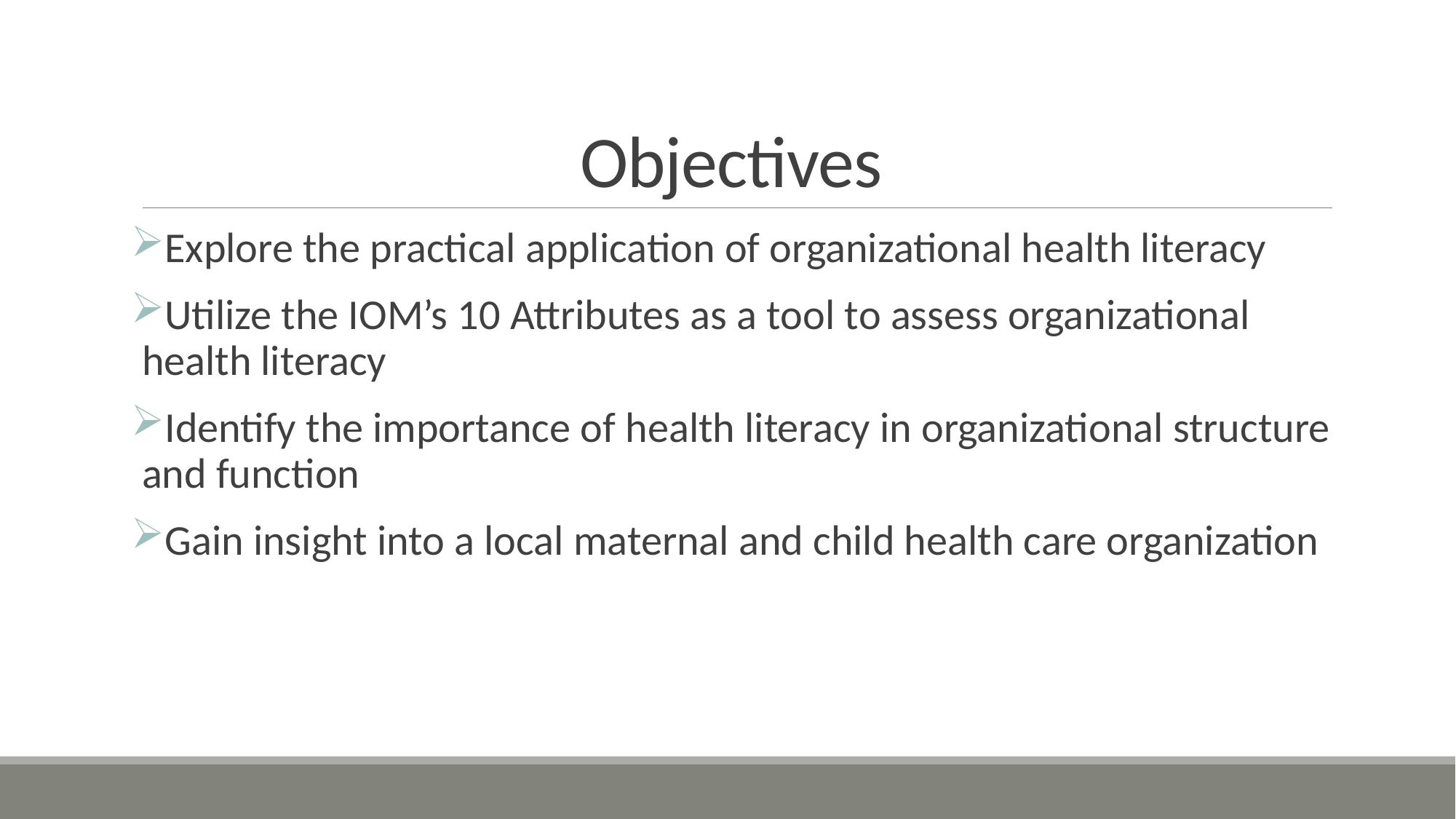

# Objectives
Explore the practical application of organizational health literacy
Utilize the IOM’s 10 Attributes as a tool to assess organizational health literacy
Identify the importance of health literacy in organizational structure and function
Gain insight into a local maternal and child health care organization